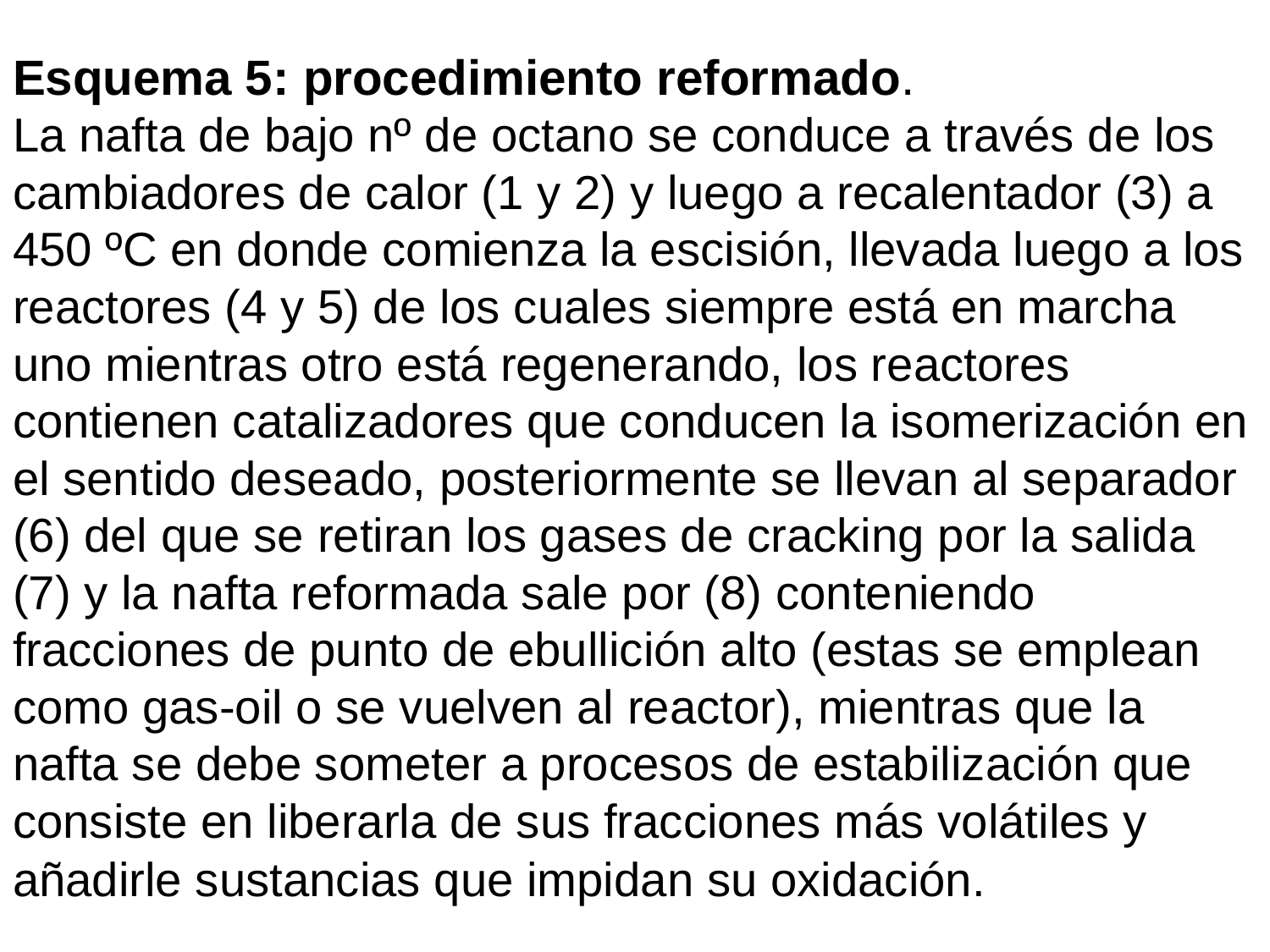

Esquema 5: procedimiento reformado.
La nafta de bajo nº de octano se conduce a través de los cambiadores de calor (1 y 2) y luego a recalentador (3) a 450 ºC en donde comienza la escisión, llevada luego a los reactores (4 y 5) de los cuales siempre está en marcha uno mientras otro está regenerando, los reactores contienen catalizadores que conducen la isomerización en el sentido deseado, posteriormente se llevan al separador (6) del que se retiran los gases de cracking por la salida (7) y la nafta reformada sale por (8) conteniendo fracciones de punto de ebullición alto (estas se emplean como gas-oil o se vuelven al reactor), mientras que la nafta se debe someter a procesos de estabilización que consiste en liberarla de sus fracciones más volátiles y añadirle sustancias que impidan su oxidación.